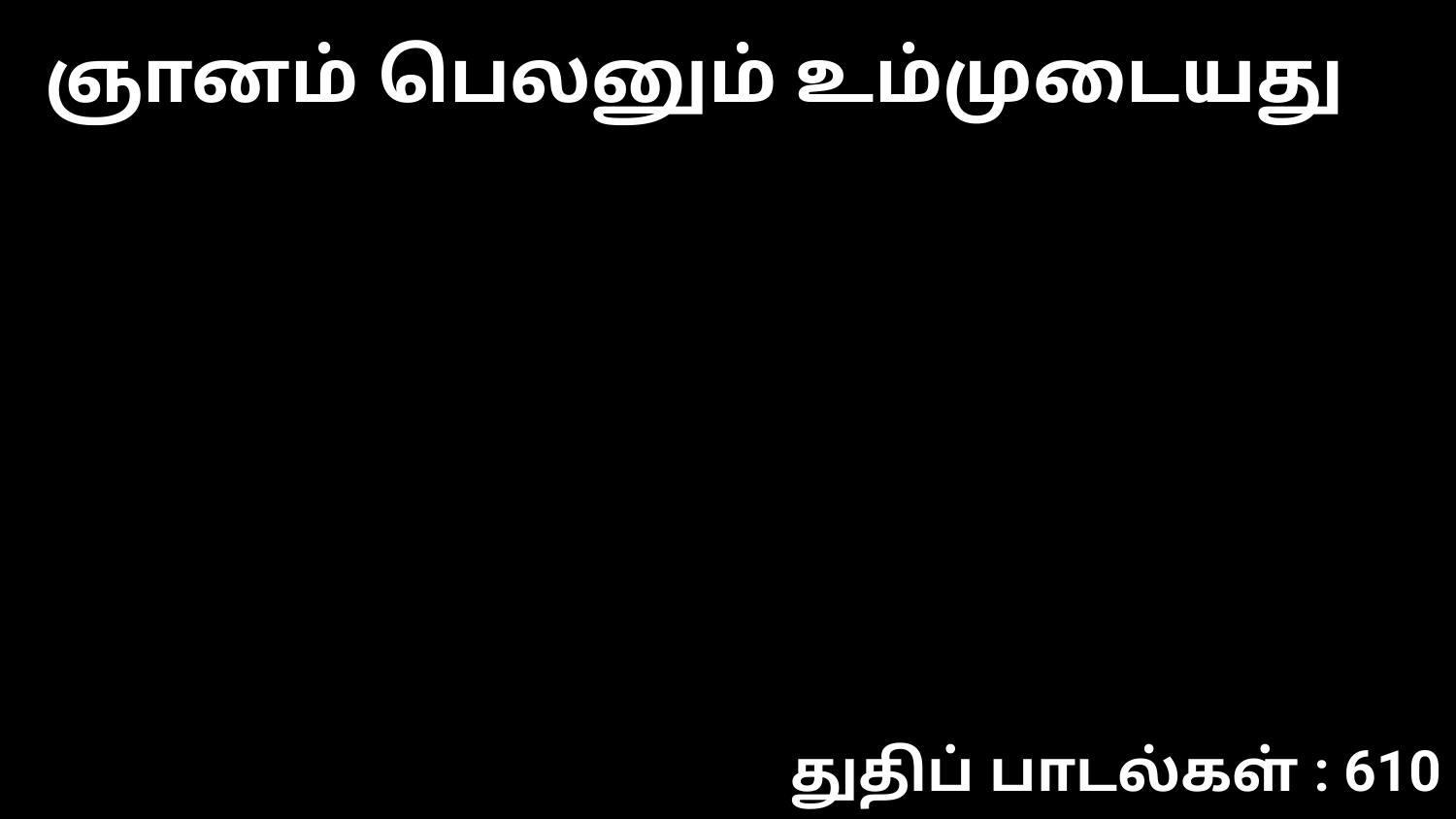

ஞானம் பெலனும் உம்முடையது
துதிப் பாடல்கள் : 610